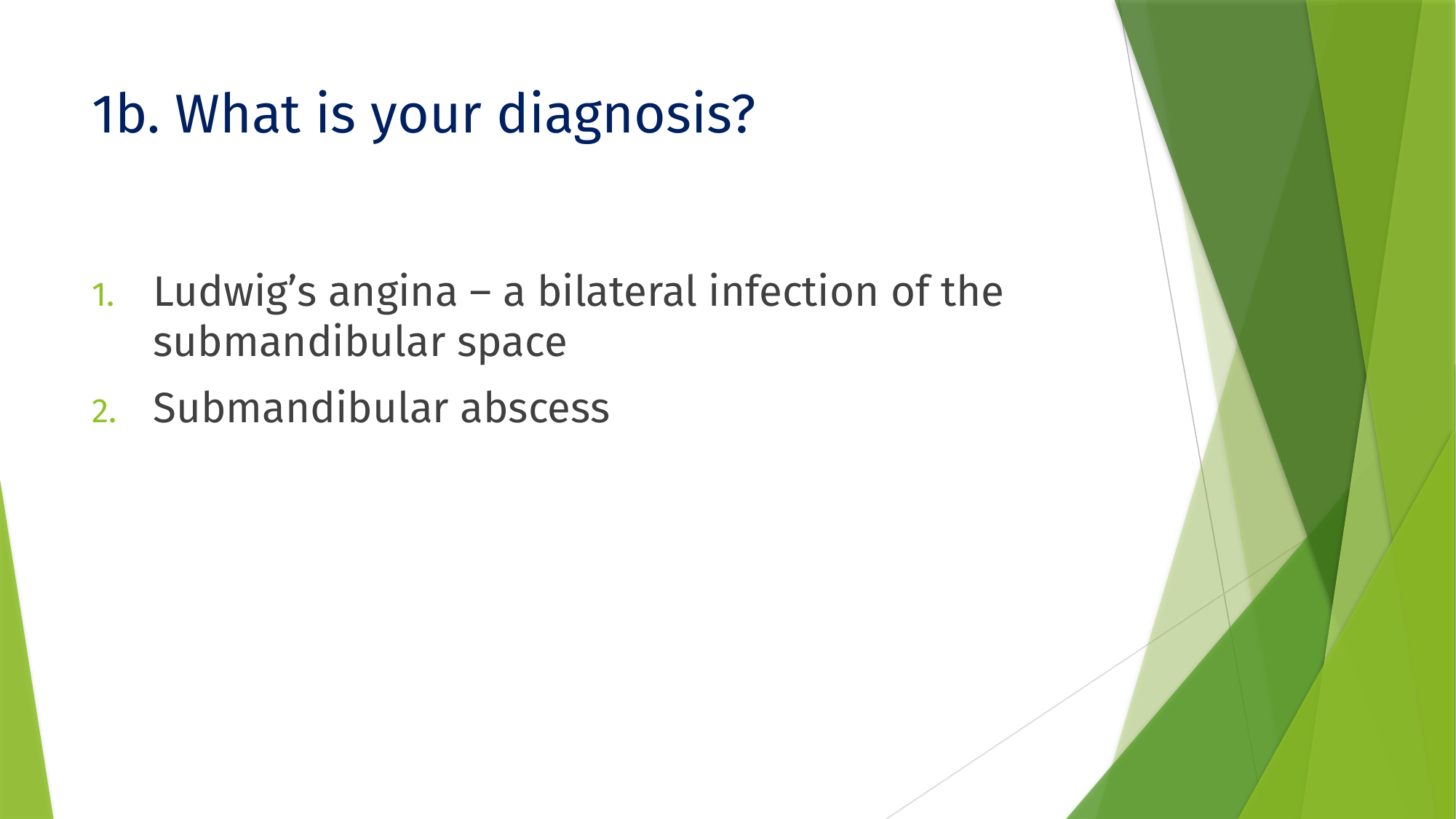

# 1b. What is your diagnosis?
Ludwig’s angina – a bilateral infection of the submandibular space
Submandibular abscess